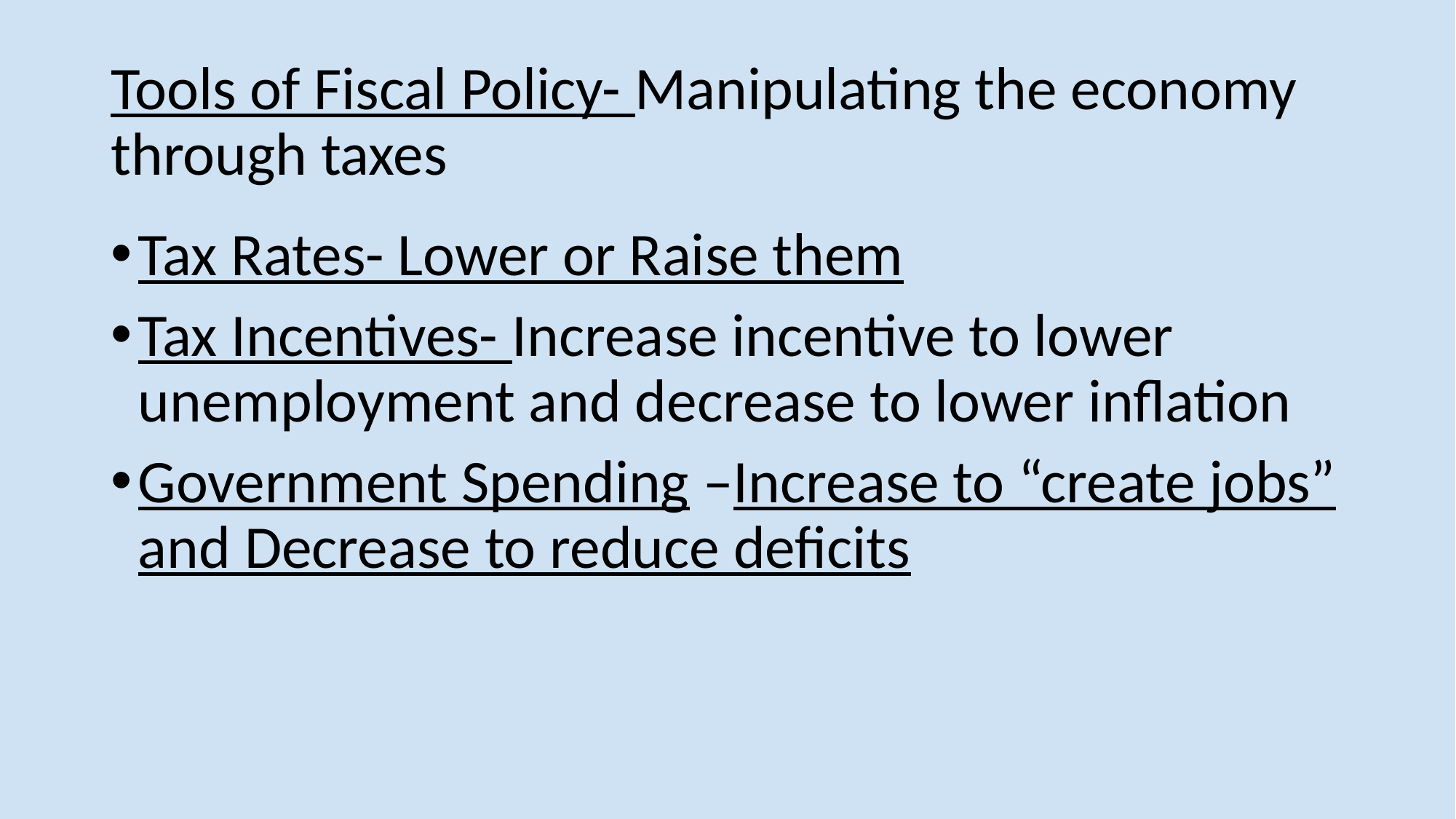

# Tools of Fiscal Policy- Manipulating the economy through taxes
Tax Rates- Lower or Raise them
Tax Incentives- Increase incentive to lower unemployment and decrease to lower inflation
Government Spending –Increase to “create jobs” and Decrease to reduce deficits